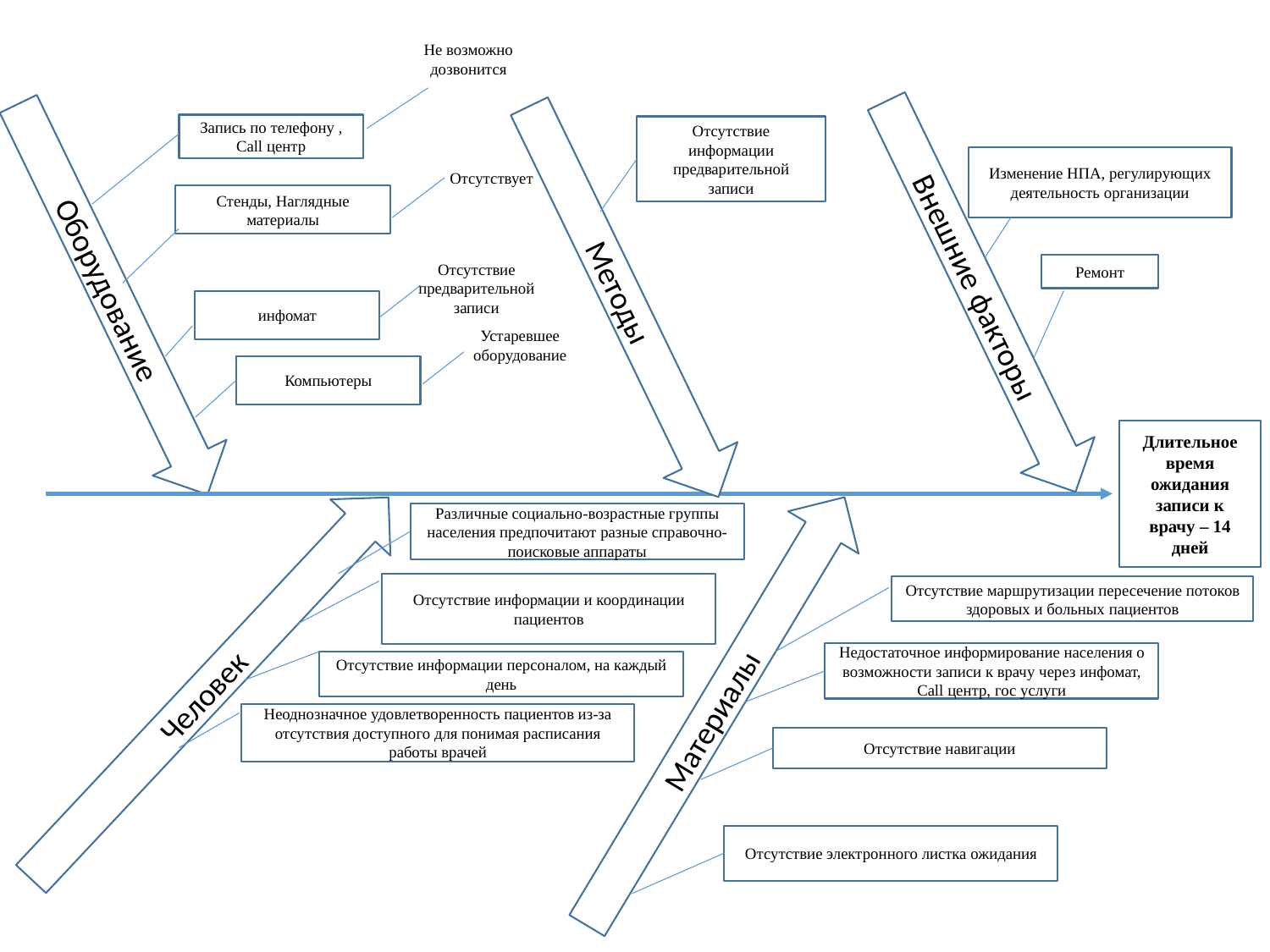

Не возможно дозвонится
Запись по телефону , Call центр
Отсутствие информации предварительной записи
Изменение НПА, регулирующих деятельность организации
Отсутствует
Стенды, Наглядные материалы
Отсутствие предварительной записи
Ремонт
Внешние факторы
Оборудование
Методы
инфомат
Устаревшее оборудование
Компьютеры
Длительное время ожидания записи к врачу – 14 дней
Различные социально-возрастные группы населения предпочитают разные справочно-поисковые аппараты
Отсутствие информации и координации пациентов
Отсутствие маршрутизации пересечение потоков здоровых и больных пациентов
Недостаточное информирование населения о возможности записи к врачу через инфомат, Call центр, гос услуги
Человек
Отсутствие информации персоналом, на каждый день
Материалы
Неоднозначное удовлетворенность пациентов из-за отсутствия доступного для понимая расписания работы врачей
Отсутствие навигации
Отсутствие электронного листка ожидания